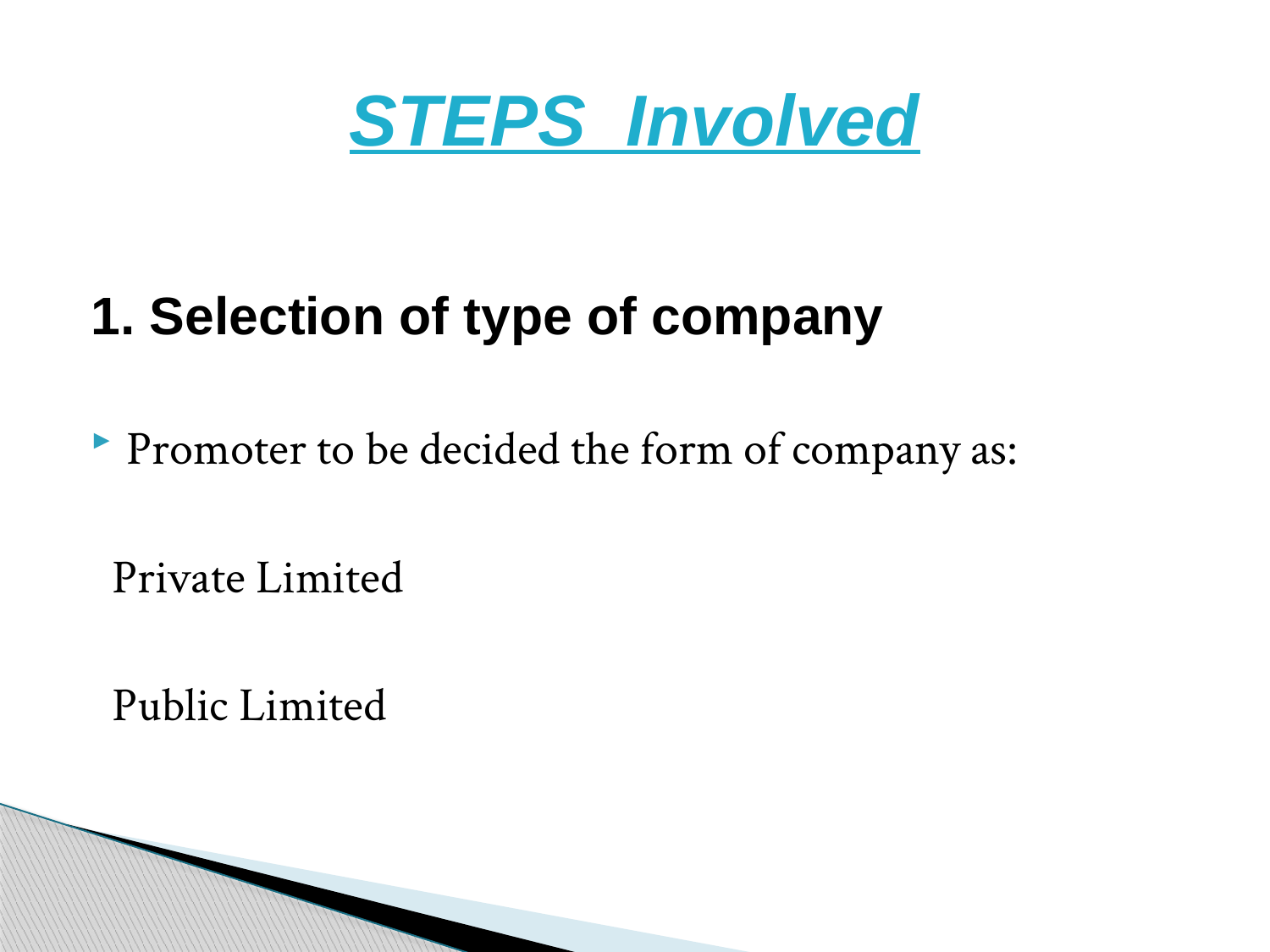

# STEPS  Involved

1. Selection of type of company

Promoter to be decided the form of company as:

  Private Limited

  Public Limited